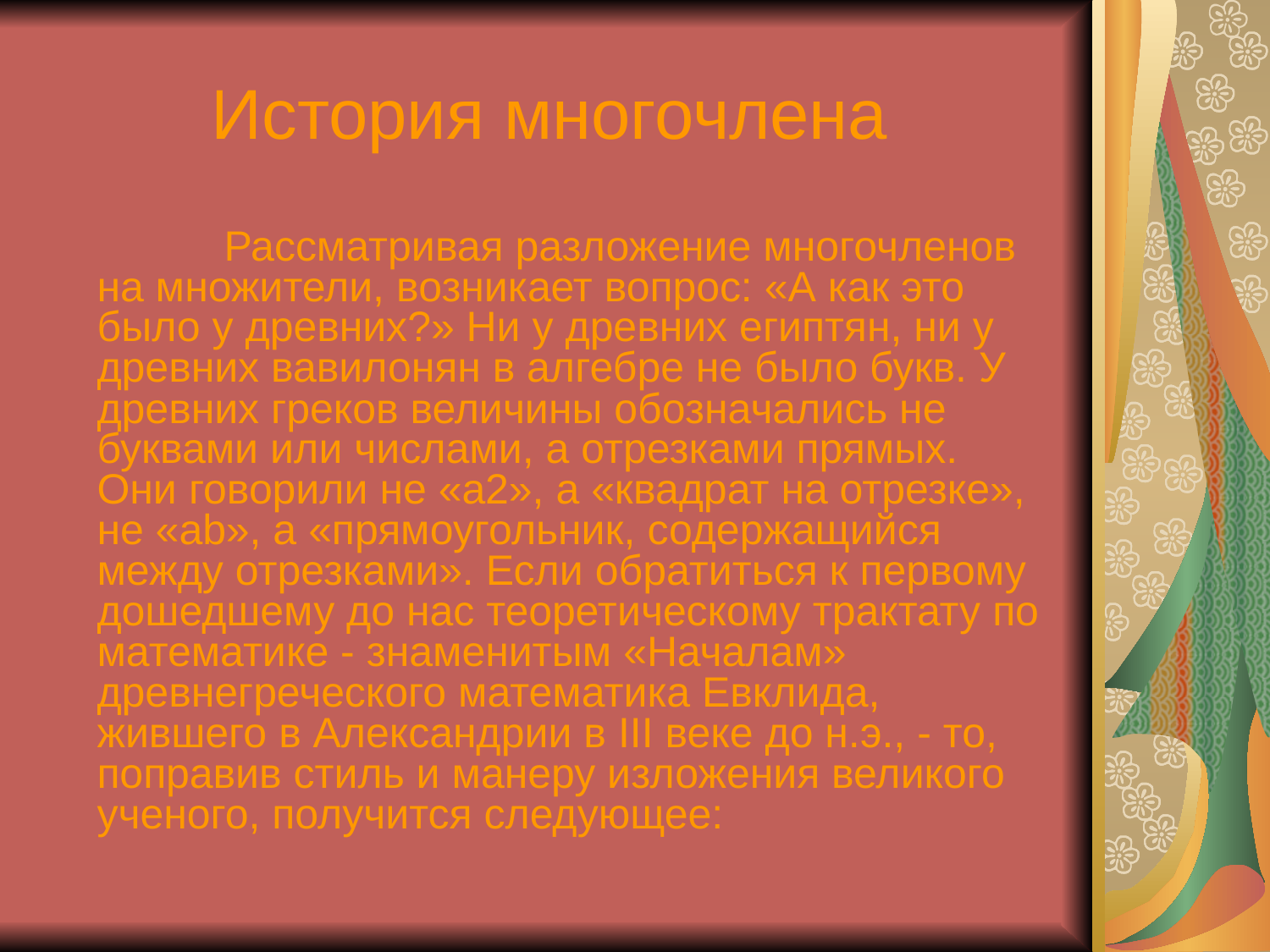

# История многочлена
		Рассматривая разложение многочленов на множители, возникает вопрос: «А как это было у древних?» Ни у древних египтян, ни у древних вавилонян в алгебре не было букв. У древних греков величины обозначались не буквами или числами, а отрезками прямых. Они говорили не «а2», а «квадрат на отрезке», не «аb», а «прямоугольник, содержащийся между отрезками». Если обратиться к первому дошедшему до нас теоретическому трактату по математике - знаменитым «Началам» древнегреческого математика Евклида, жившего в Александрии в III веке до н.э., - то, поправив стиль и манеру изложения великого ученого, получится следующее: